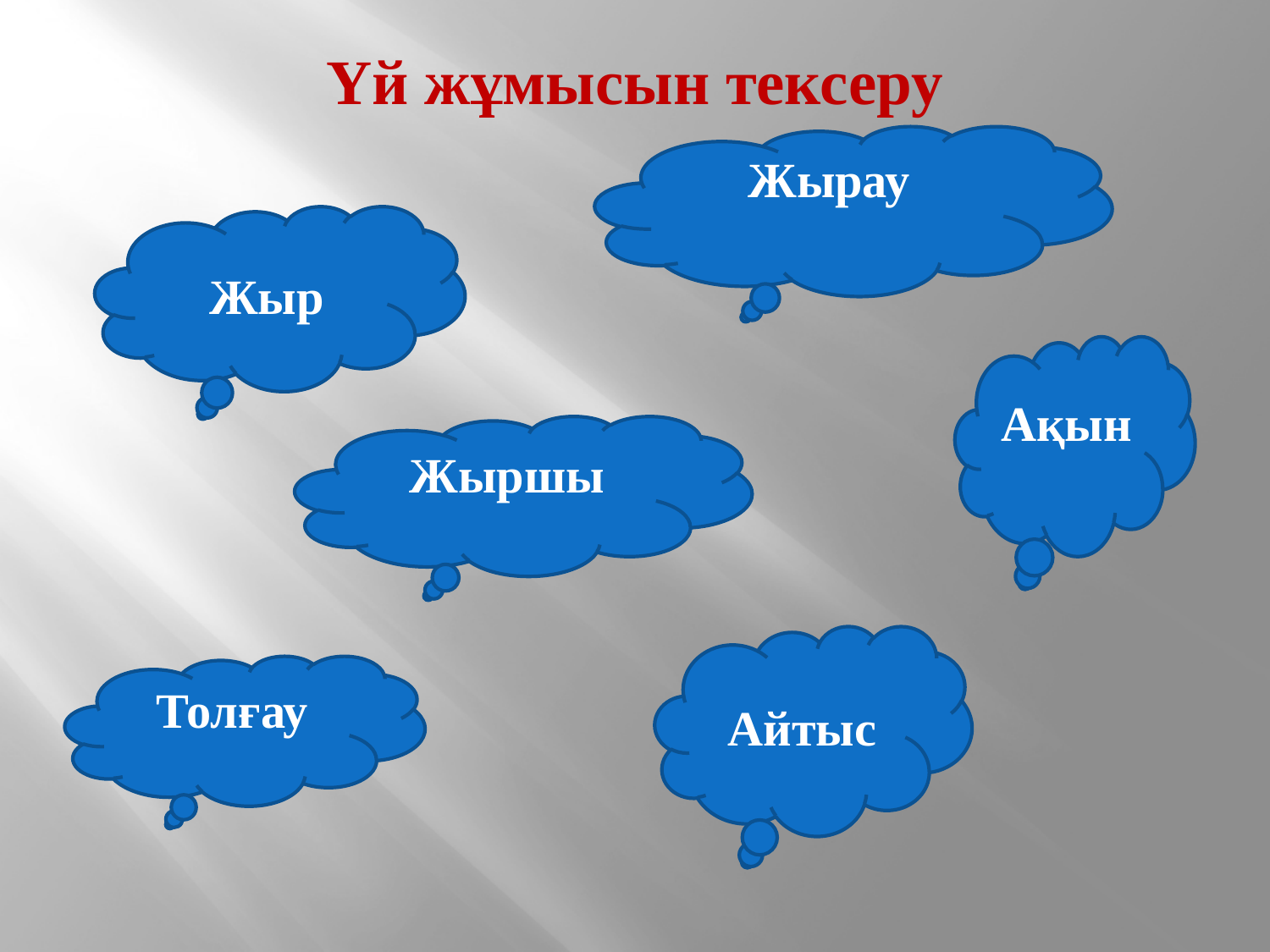

# Үй жұмысын тексеру
Жырау

Жыр
Ақын

Жыршы

Айтыс
Толғау